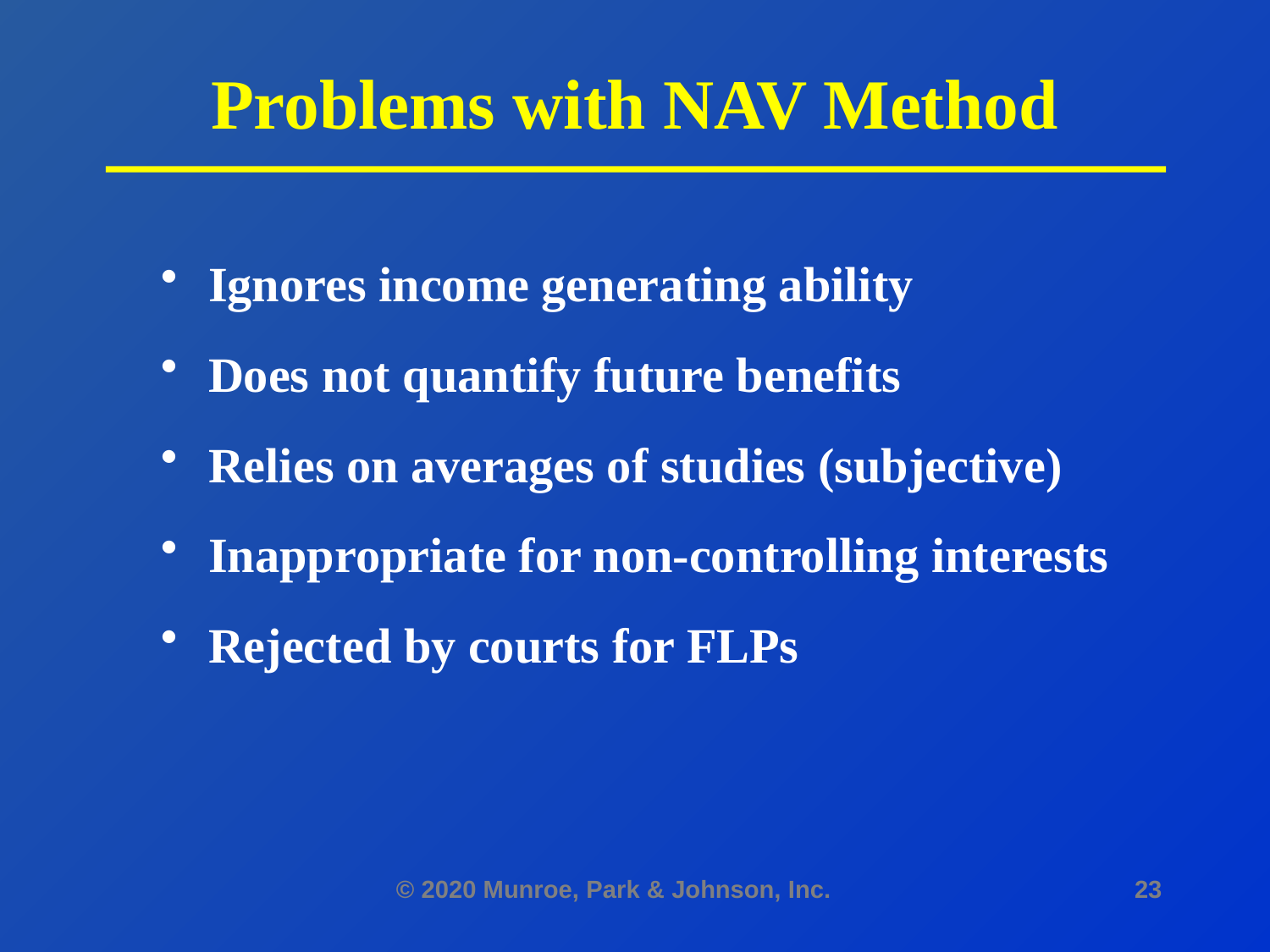

# Problems with NAV Method

Ignores income generating ability
Does not quantify future benefits
Relies on averages of studies (subjective)
Inappropriate for non-controlling interests
Rejected by courts for FLPs
© 2020 Munroe, Park & Johnson, Inc.
23